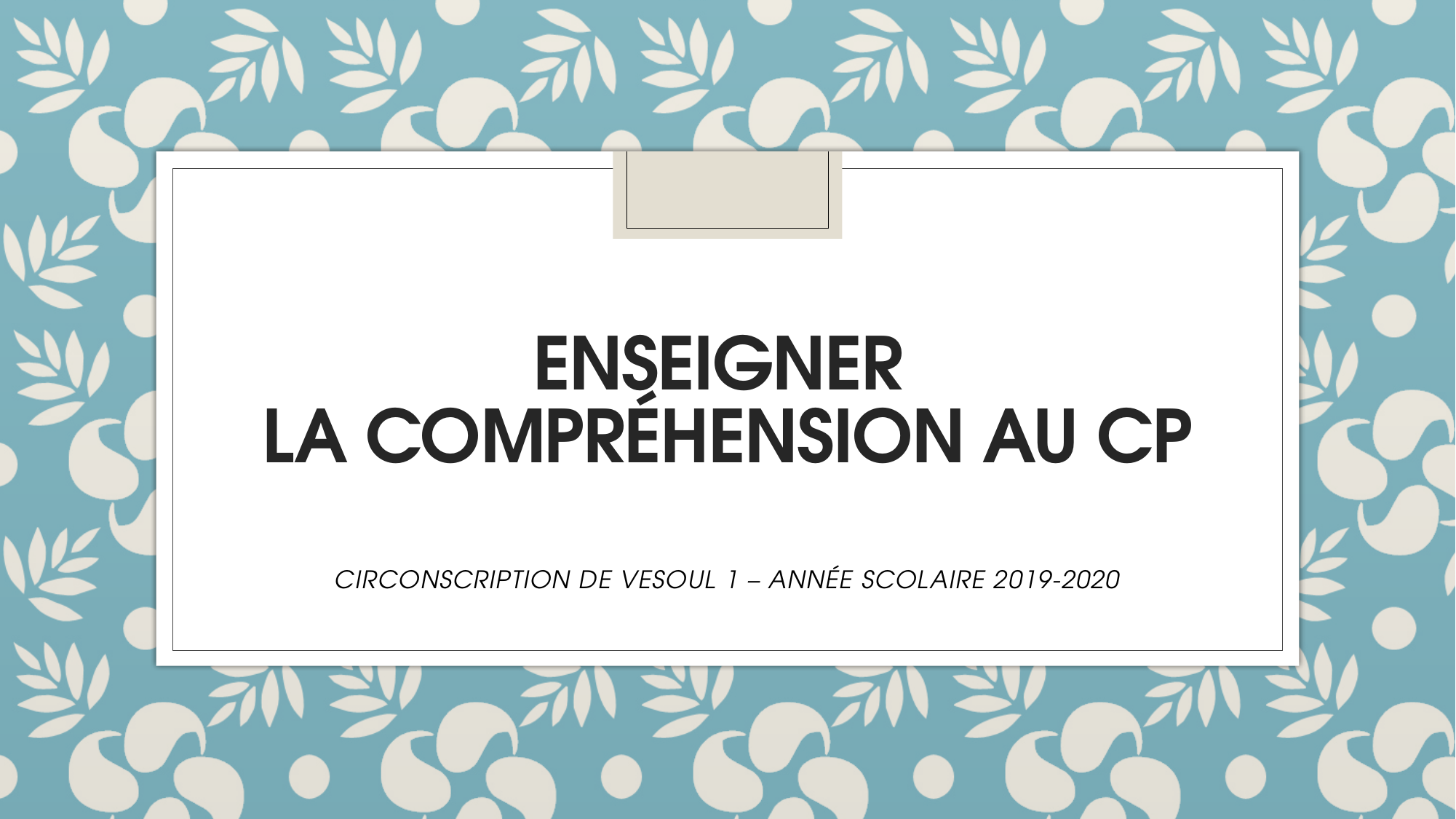

# ENSEIGNER LA COMPRÉHENSION AU CP
CIRCONSCRIPTION DE VESOUL 1 – ANNÉE SCOLAIRE 2019-2020